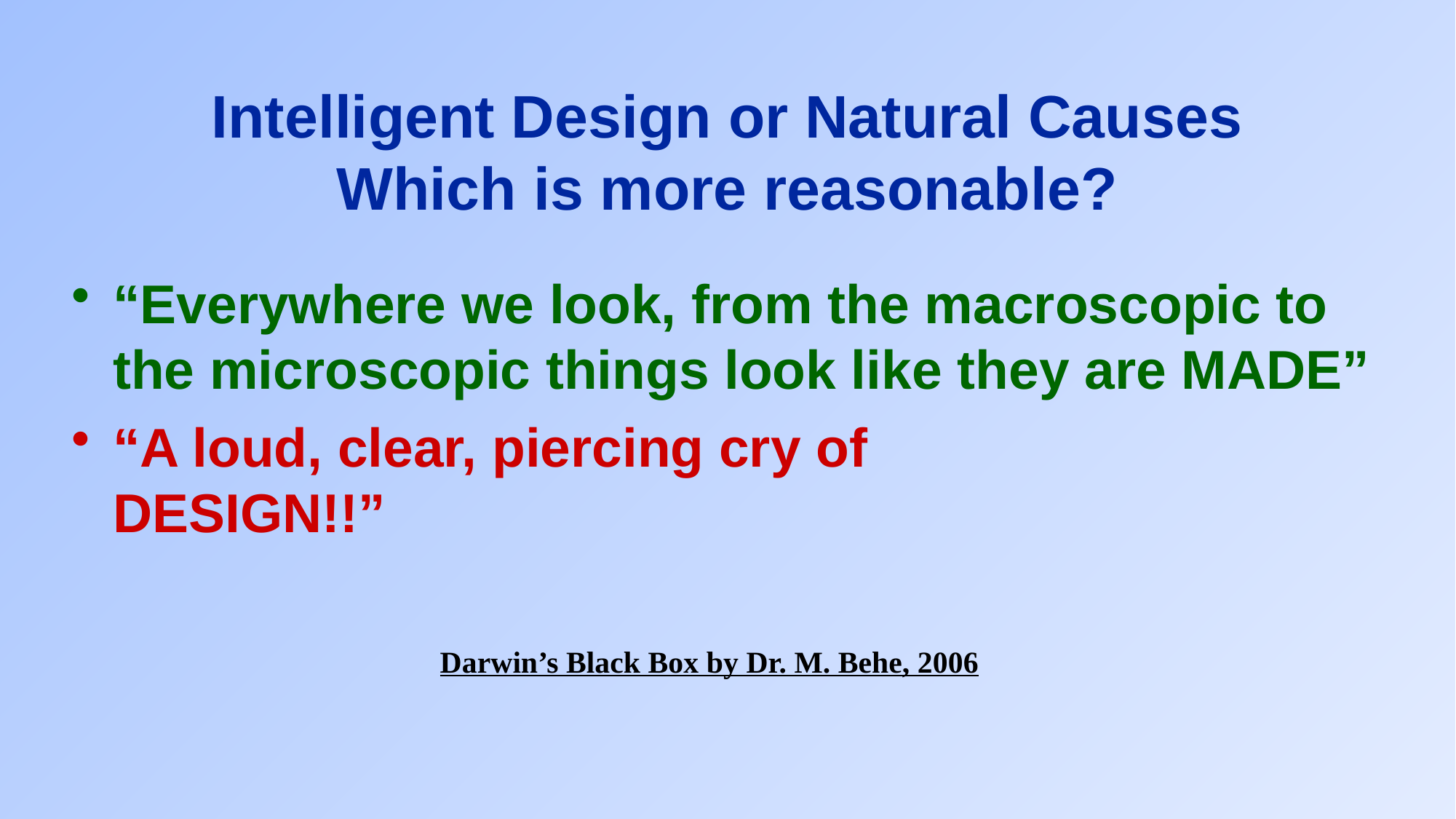

Intelligent Design or Natural Causes
Which is more reasonable?
“Everywhere we look, from the macroscopic to the microscopic things look like they are MADE”
“A loud, clear, piercing cry of 			DESIGN!!”
Darwin’s Black Box by Dr. M. Behe, 2006